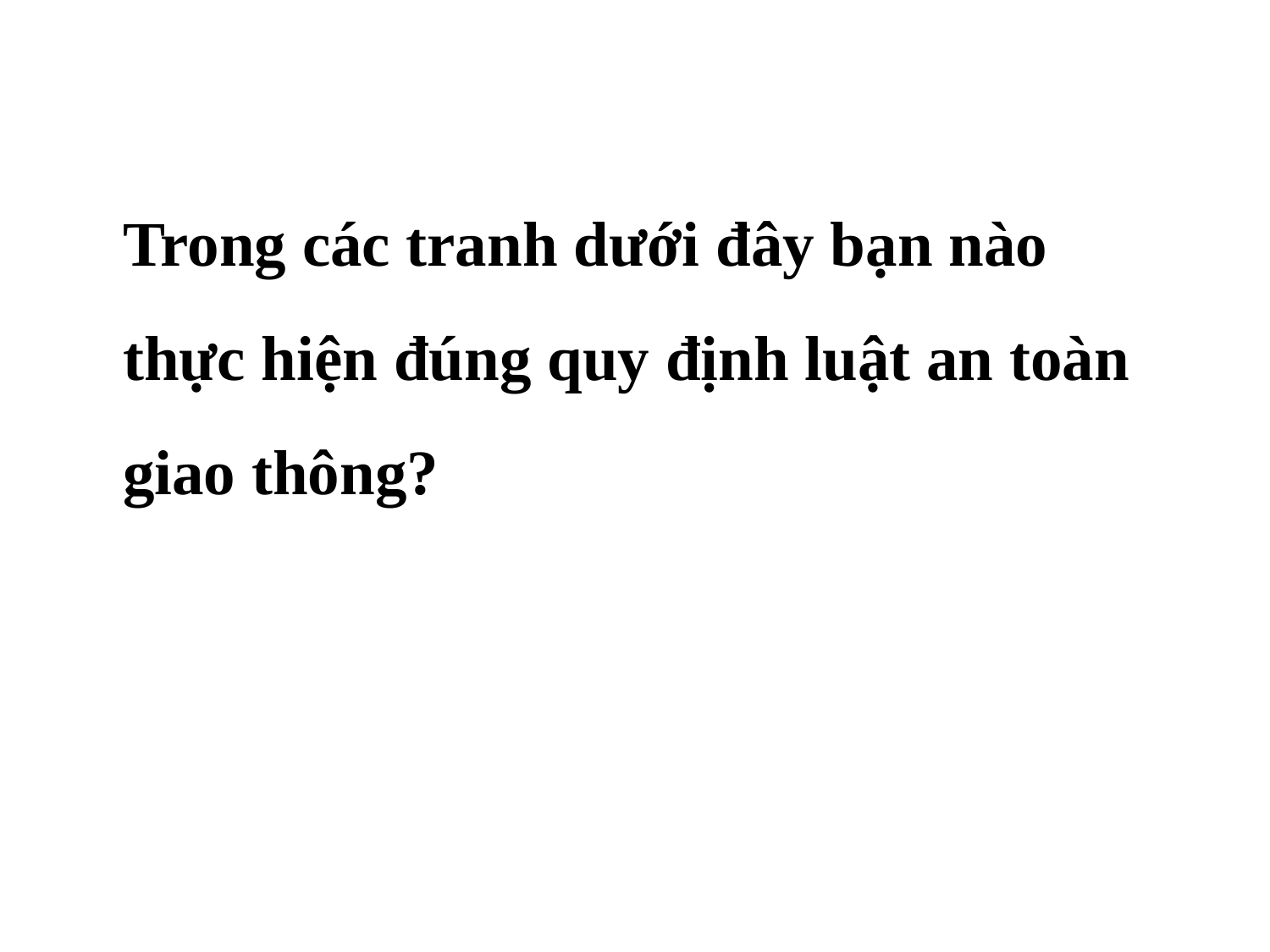

Trong các tranh dưới đây bạn nào thực hiện đúng quy định luật an toàn giao thông?